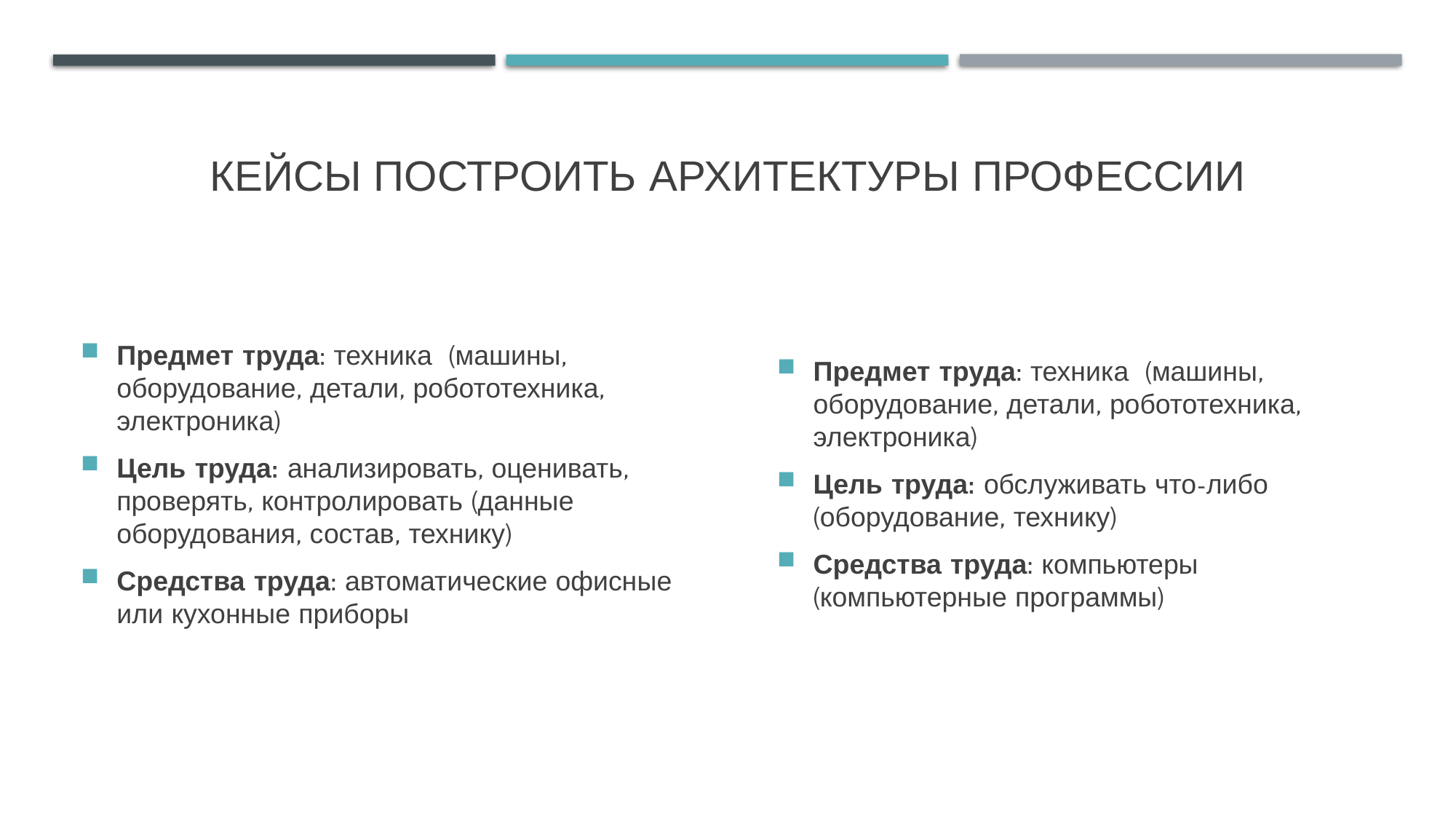

# Кейсы построить архитектуры профессии

Предмет труда: техника  (машины, оборудование, детали, робототехника, электроника)
Цель труда: анализировать, оценивать, проверять, контролировать (данные оборудования, состав, технику)
Средства труда: автоматические офисные или кухонные приборы

Предмет труда: техника  (машины, оборудование, детали, робототехника, электроника)
Цель труда: обслуживать что-либо (оборудование, технику)
Средства труда: компьютеры (компьютерные программы)